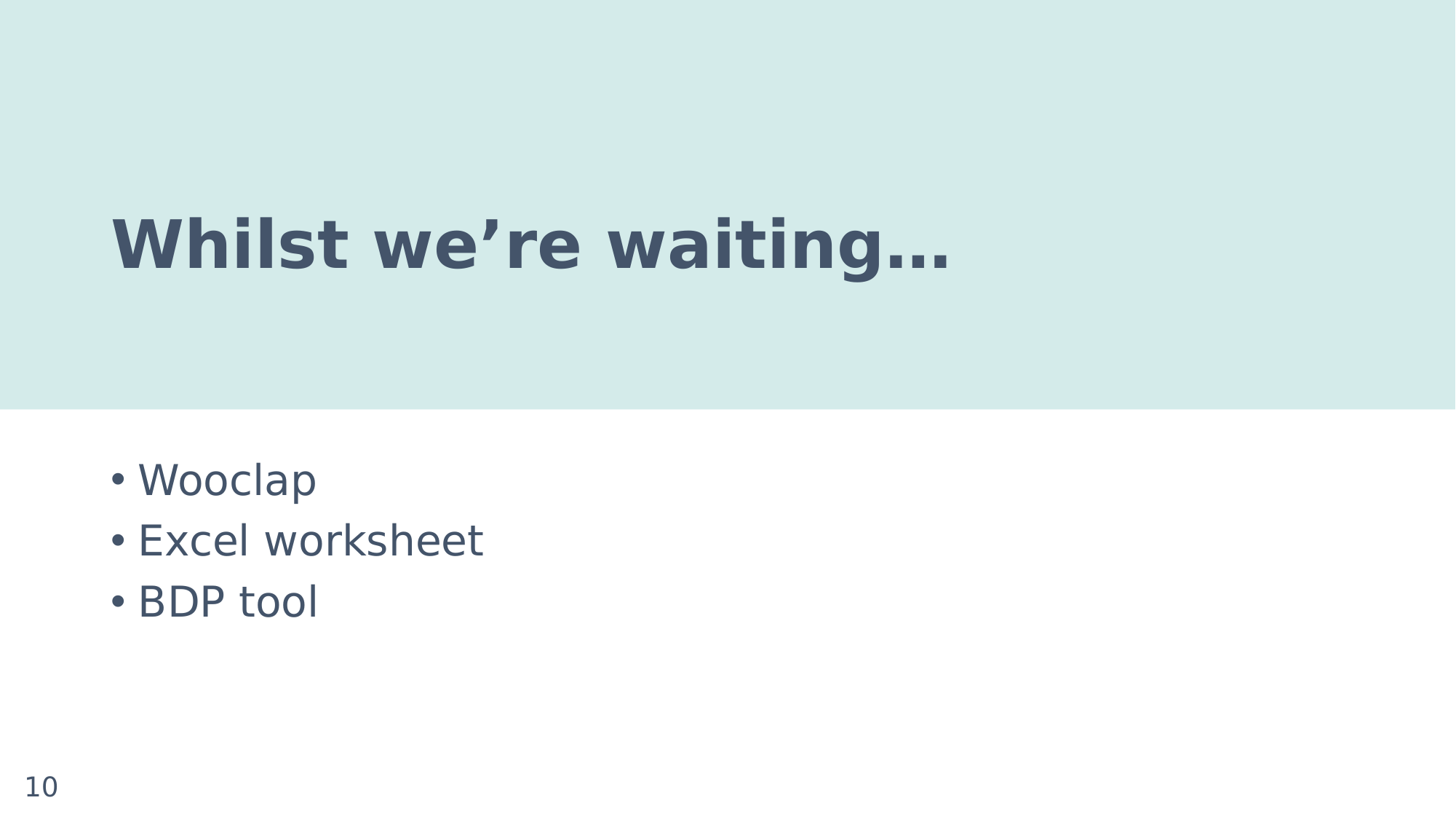

# Whilst we’re waiting…
Wooclap
Excel worksheet
BDP tool
10